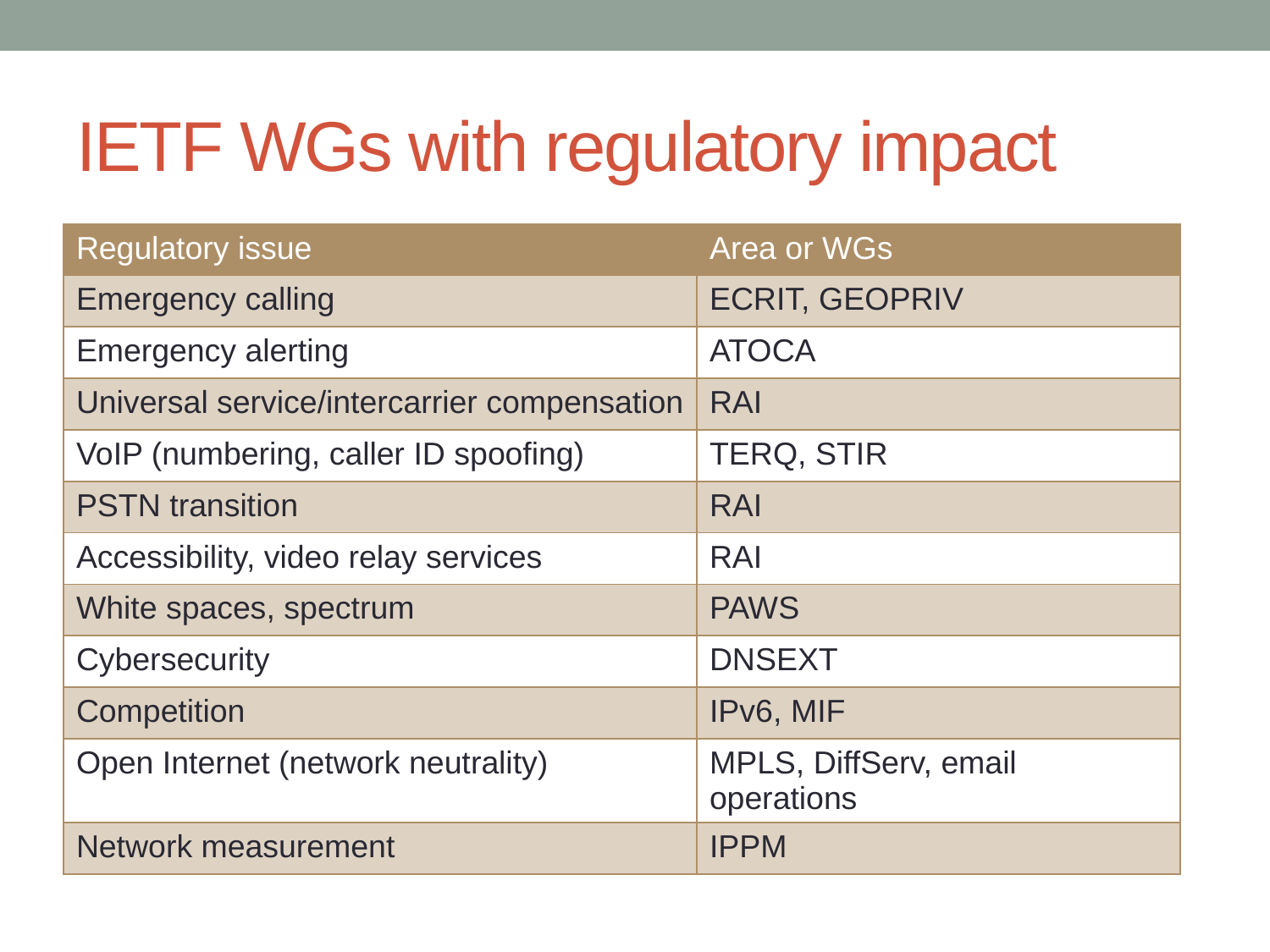

# IETF WGs with regulatory impact
| Regulatory issue | Area or WGs |
| --- | --- |
| Emergency calling | ECRIT, GEOPRIV |
| Emergency alerting | ATOCA |
| Universal service/intercarrier compensation | RAI |
| VoIP (numbering, caller ID spoofing) | TERQ, STIR |
| PSTN transition | RAI |
| Accessibility, video relay services | RAI |
| White spaces, spectrum | PAWS |
| Cybersecurity | DNSEXT |
| Competition | IPv6, MIF |
| Open Internet (network neutrality) | MPLS, DiffServ, email operations |
| Network measurement | IPPM |